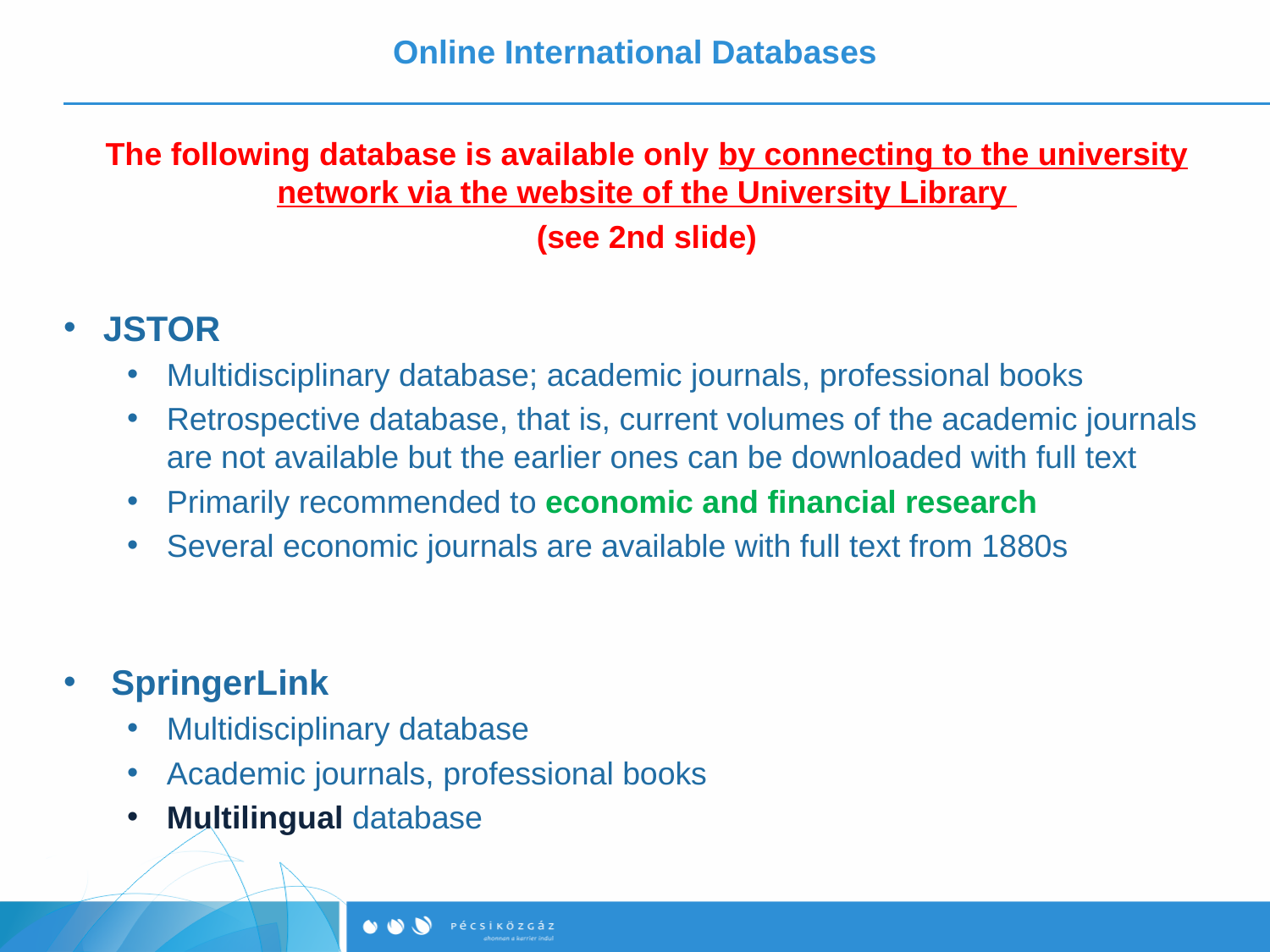

# Online International Databases
The following database is available only by connecting to the university network via the website of the University Library
(see 2nd slide)

JSTOR
Multidisciplinary database; academic journals, professional books
Retrospective database, that is, current volumes of the academic journals are not available but the earlier ones can be downloaded with full text
Primarily recommended to economic and financial research
Several economic journals are available with full text from 1880s

SpringerLink
Multidisciplinary database
Academic journals, professional books
Multilingual database